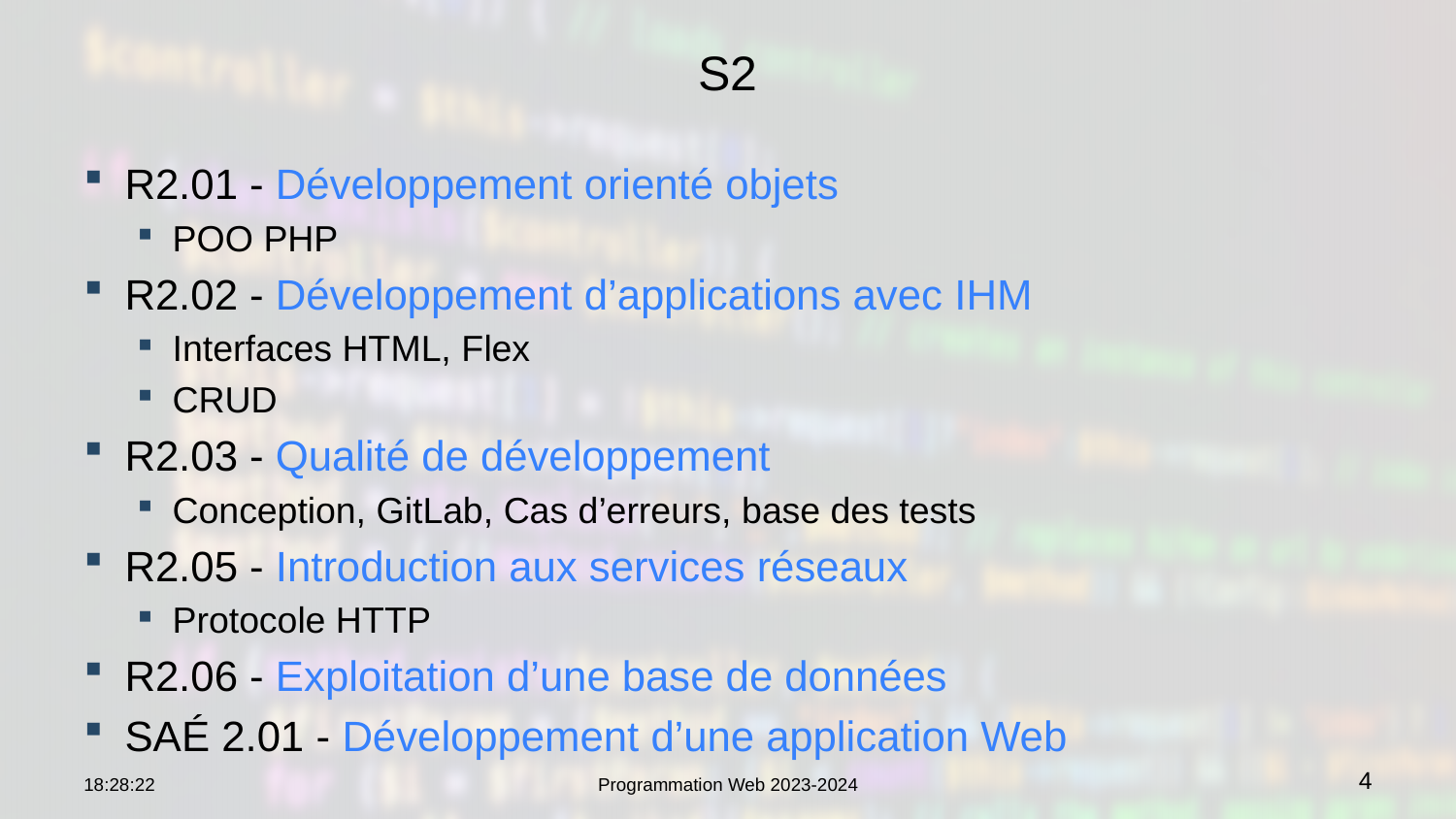

# S2
R2.01 - Développement orienté objets
POO PHP
R2.02 - Développement d’applications avec IHM
Interfaces HTML, Flex
CRUD
R2.03 - Qualité de développement
Conception, GitLab, Cas d’erreurs, base des tests
R2.05 - Introduction aux services réseaux
Protocole HTTP
R2.06 - Exploitation d’une base de données
SAÉ 2.01 - Développement d’une application Web
18:28:22
Programmation Web 2023-2024
4